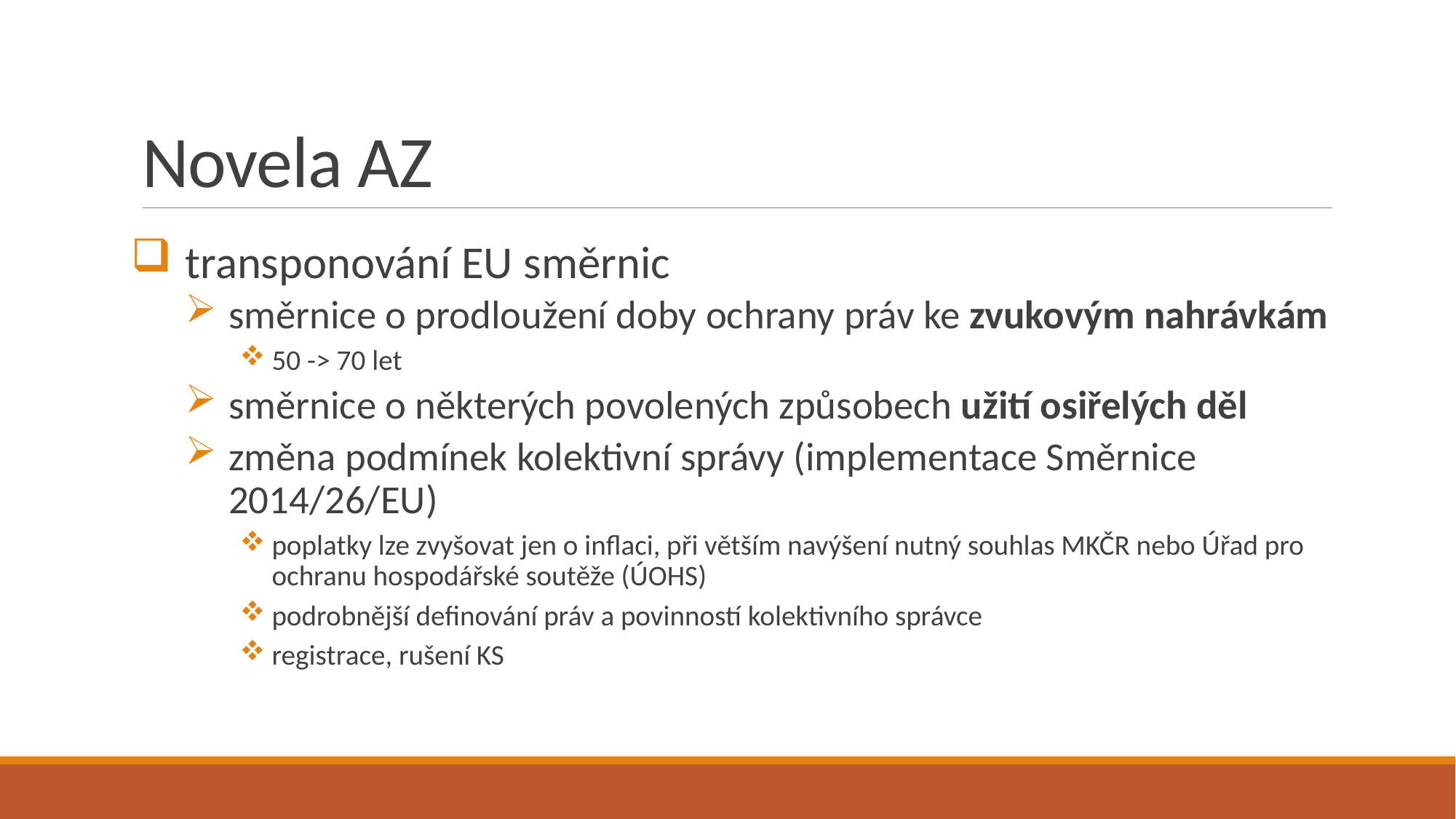

# Novela AZ
transponování EU směrnic
směrnice o prodloužení doby ochrany práv ke zvukovým nahrávkám
50 -> 70 let
směrnice o některých povolených způsobech užití osiřelých děl
změna podmínek kolektivní správy (implementace Směrnice 2014/26/EU)
poplatky lze zvyšovat jen o inflaci, při větším navýšení nutný souhlas MKČR nebo Úřad pro ochranu hospodářské soutěže (ÚOHS)
podrobnější definování práv a povinností kolektivního správce
registrace, rušení KS